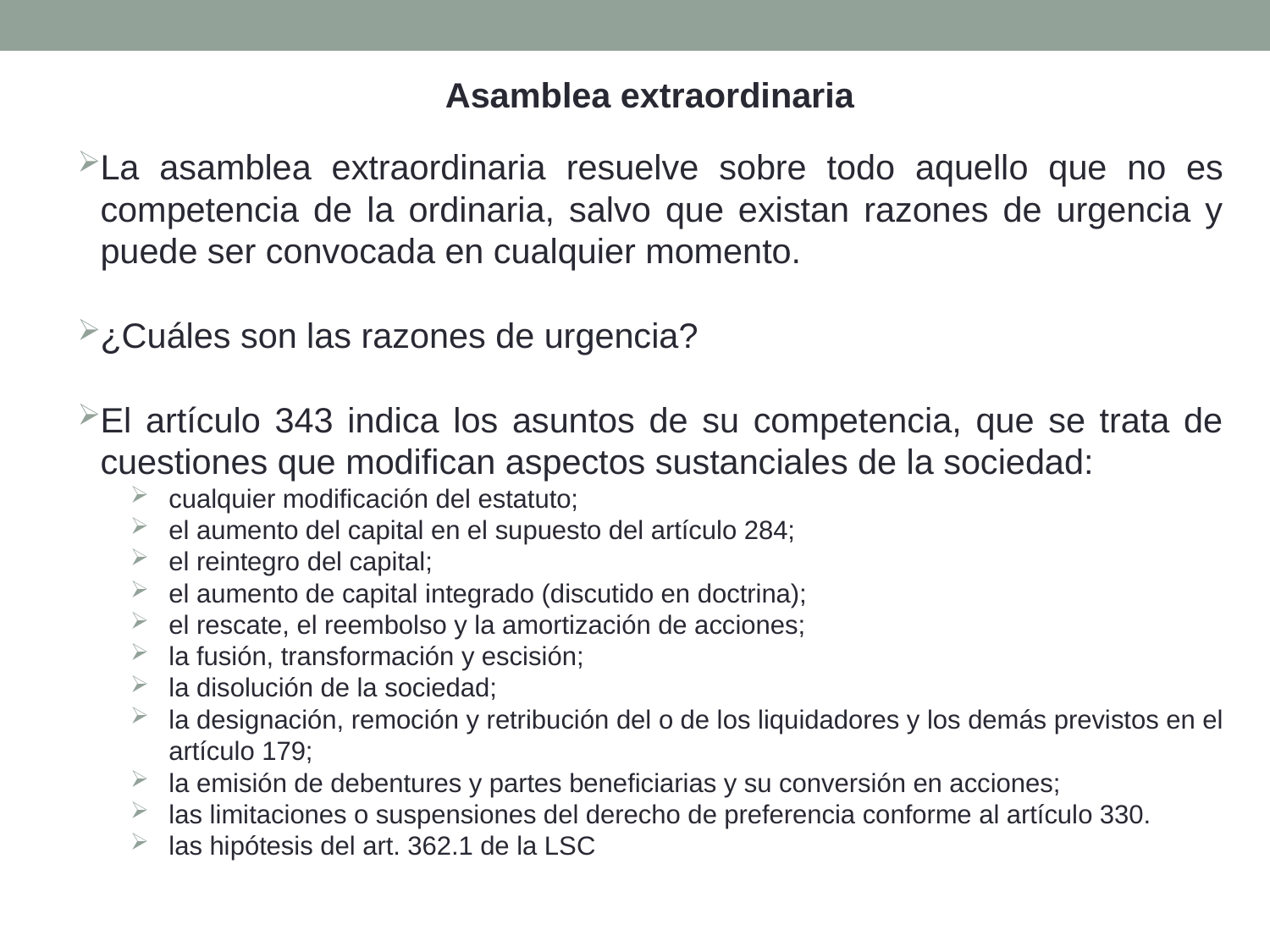

Asamblea extraordinaria

La asamblea extraordinaria resuelve sobre todo aquello que no es competencia de la ordinaria, salvo que existan razones de urgencia y puede ser convocada en cualquier momento.

¿Cuáles son las razones de urgencia?

El artículo 343 indica los asuntos de su competencia, que se trata de cuestiones que modifican aspectos sustanciales de la sociedad:
cualquier modificación del estatuto;
el aumento del capital en el supuesto del artículo 284;
el reintegro del capital;
el aumento de capital integrado (discutido en doctrina);
el rescate, el reembolso y la amortización de acciones;
la fusión, transformación y escisión;
la disolución de la sociedad;
la designación, remoción y retribución del o de los liquidadores y los demás previstos en el artículo 179;
la emisión de debentures y partes beneficiarias y su conversión en acciones;
las limitaciones o suspensiones del derecho de preferencia conforme al artículo 330.
las hipótesis del art. 362.1 de la LSC